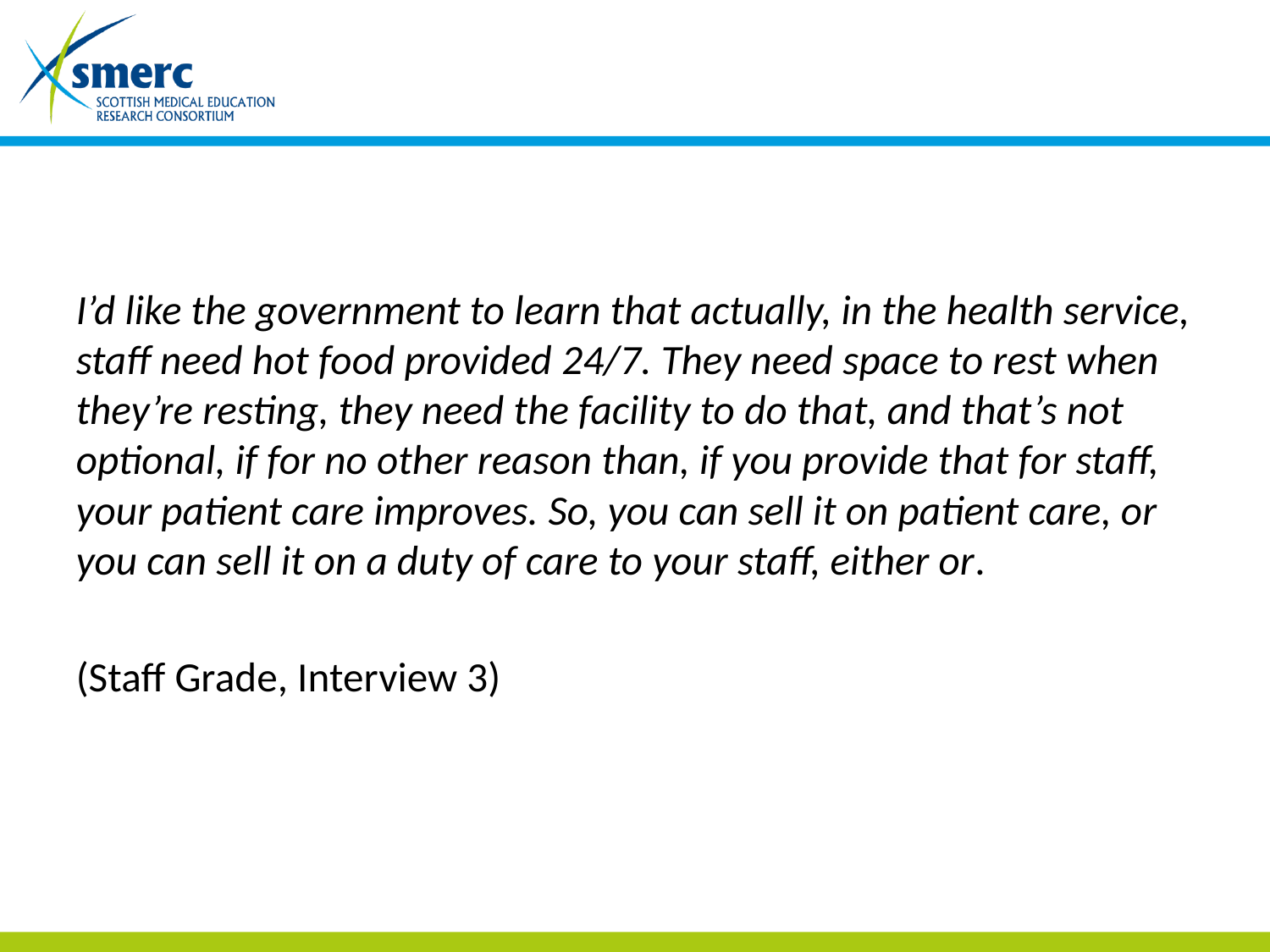

I’d like the government to learn that actually, in the health service, staff need hot food provided 24/7. They need space to rest when they’re resting, they need the facility to do that, and that’s not optional, if for no other reason than, if you provide that for staff, your patient care improves. So, you can sell it on patient care, or you can sell it on a duty of care to your staff, either or.

(Staff Grade, Interview 3)